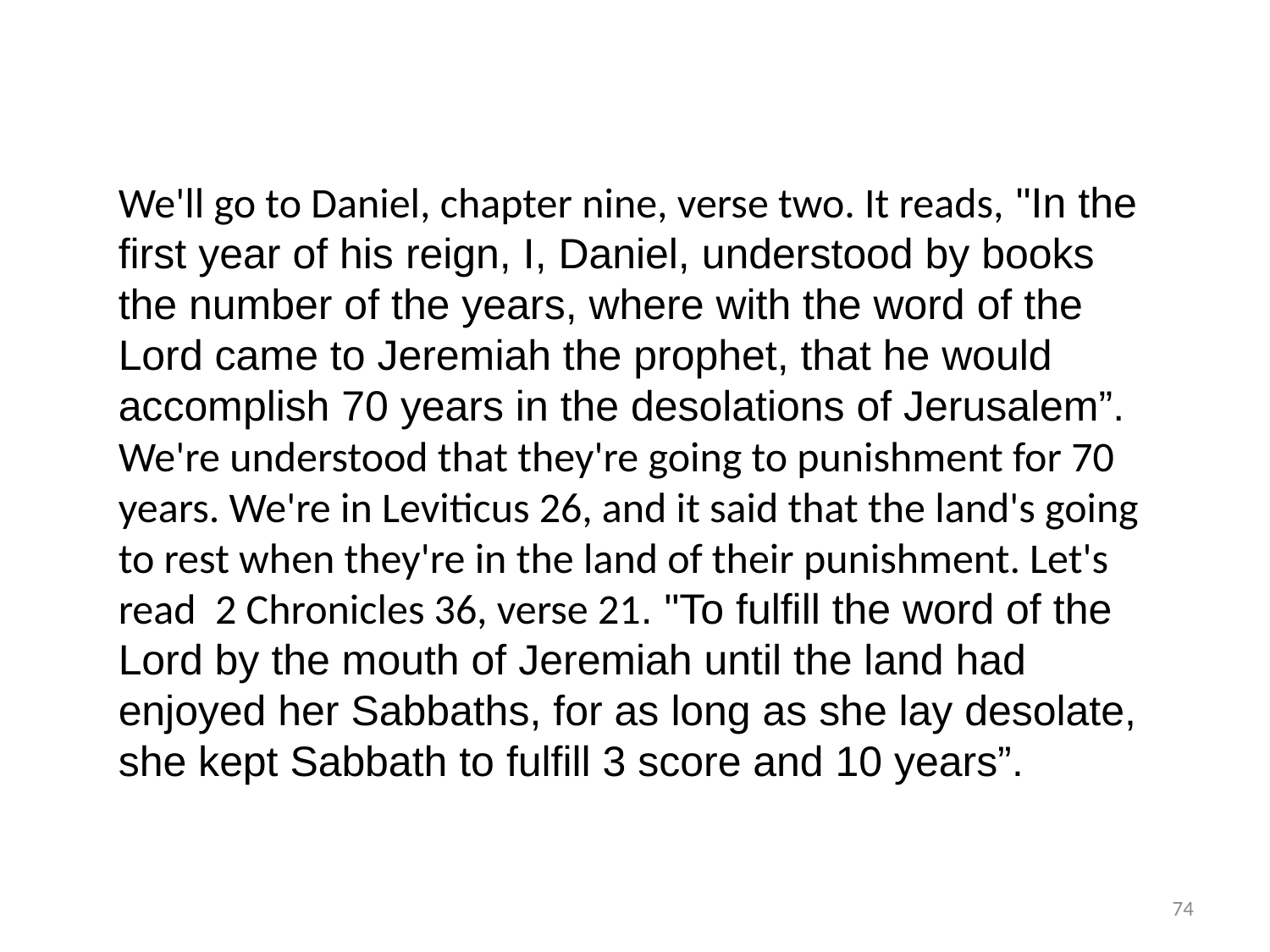

We'll go to Daniel, chapter nine, verse two. It reads, "In the first year of his reign, I, Daniel, understood by books the number of the years, where with the word of the Lord came to Jeremiah the prophet, that he would accomplish 70 years in the desolations of Jerusalem”. We're understood that they're going to punishment for 70 years. We're in Leviticus 26, and it said that the land's going to rest when they're in the land of their punishment. Let's read  2 Chronicles 36, verse 21. "To fulfill the word of the Lord by the mouth of Jeremiah until the land had enjoyed her Sabbaths, for as long as she lay desolate, she kept Sabbath to fulfill 3 score and 10 years”.

74